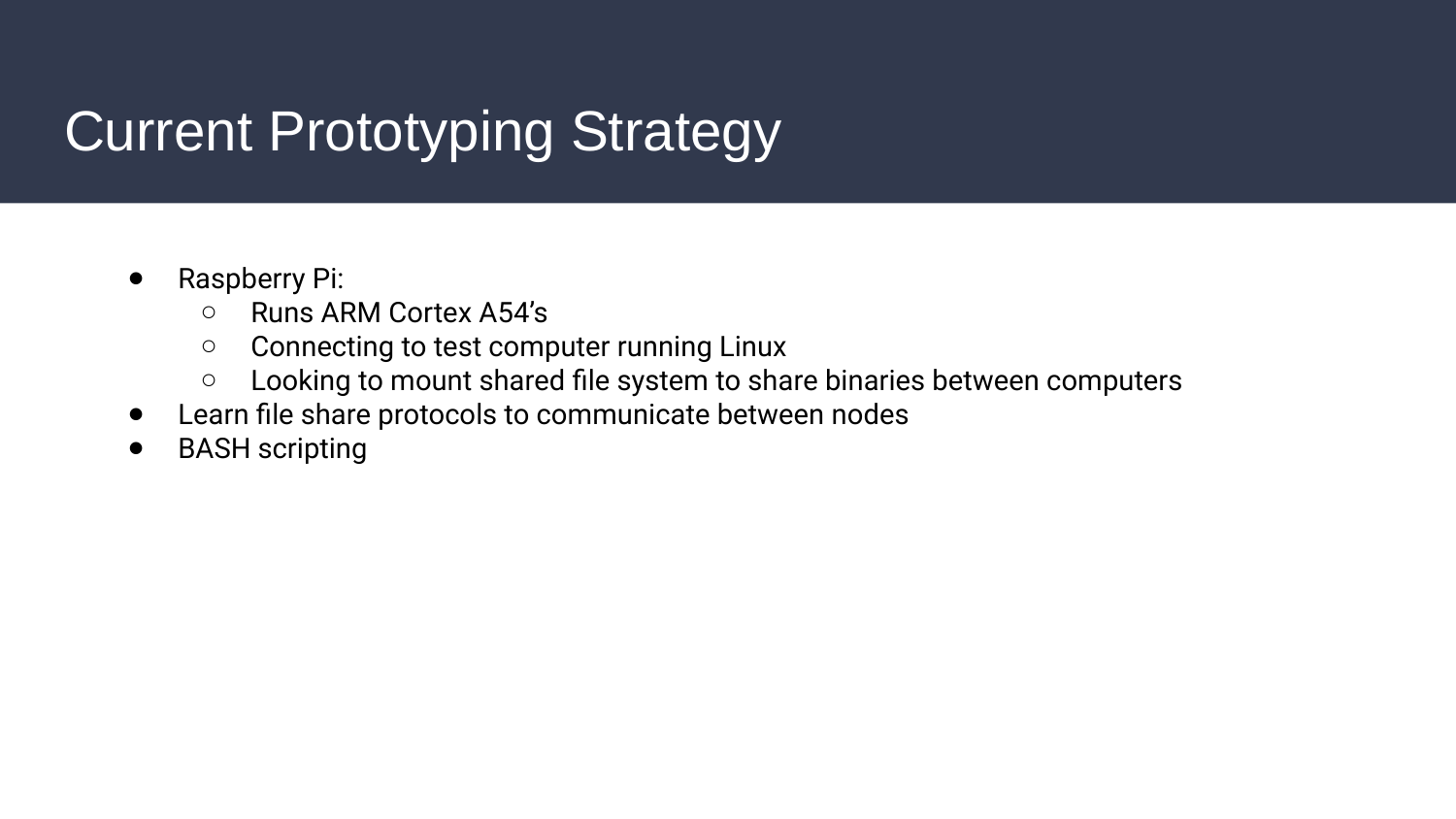

# Current Prototyping Strategy
Raspberry Pi:
Runs ARM Cortex A54’s
Connecting to test computer running Linux
Looking to mount shared file system to share binaries between computers
Learn file share protocols to communicate between nodes
BASH scripting